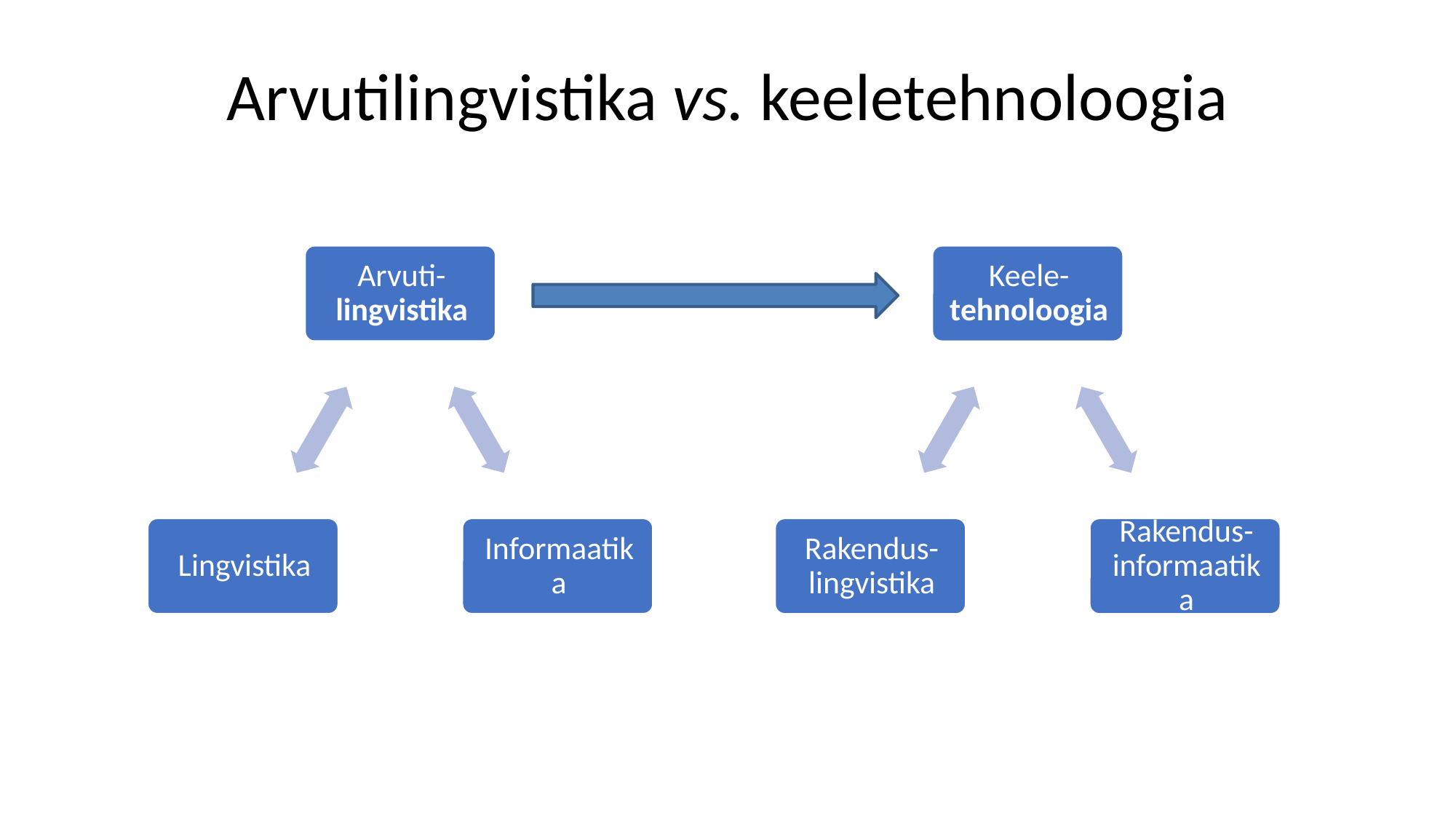

# Arvutilingvistika vs. keeletehnoloogia
Arvuti-lingvistika

Informaatika

Lingvistika

Keele-tehnoloogia

Rakendus-informaatika

Rakendus-lingvistika